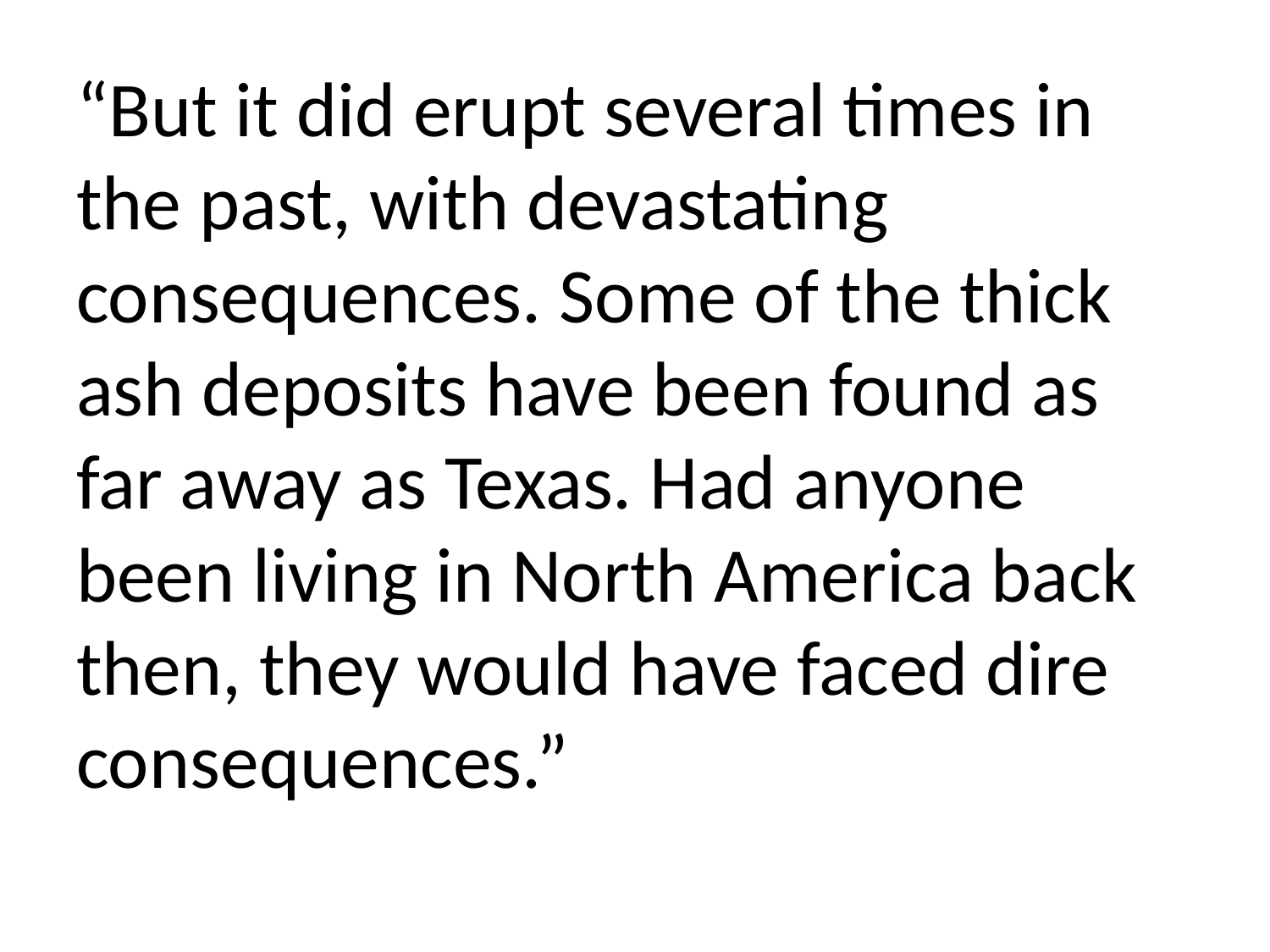

“But it did erupt several times in the past, with devastating consequences. Some of the thick ash deposits have been found as far away as Texas. Had anyone been living in North America back then, they would have faced dire consequences.”